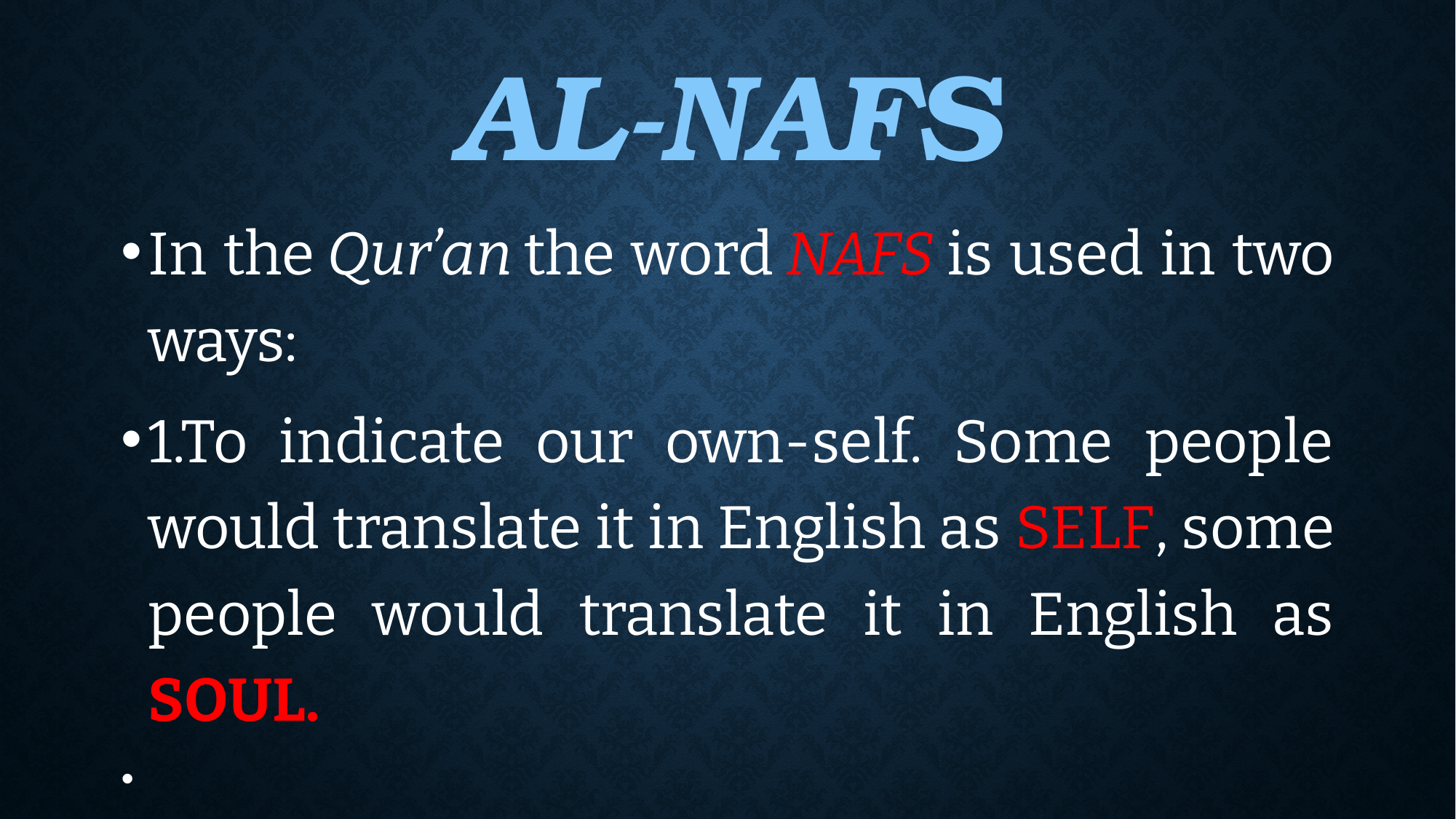

# Al-NAFS
In the Qur’an the word NAFS is used in two ways:
1.To indicate our own-self. Some people would translate it in English as SELF, some people would translate it in English as SOUL.